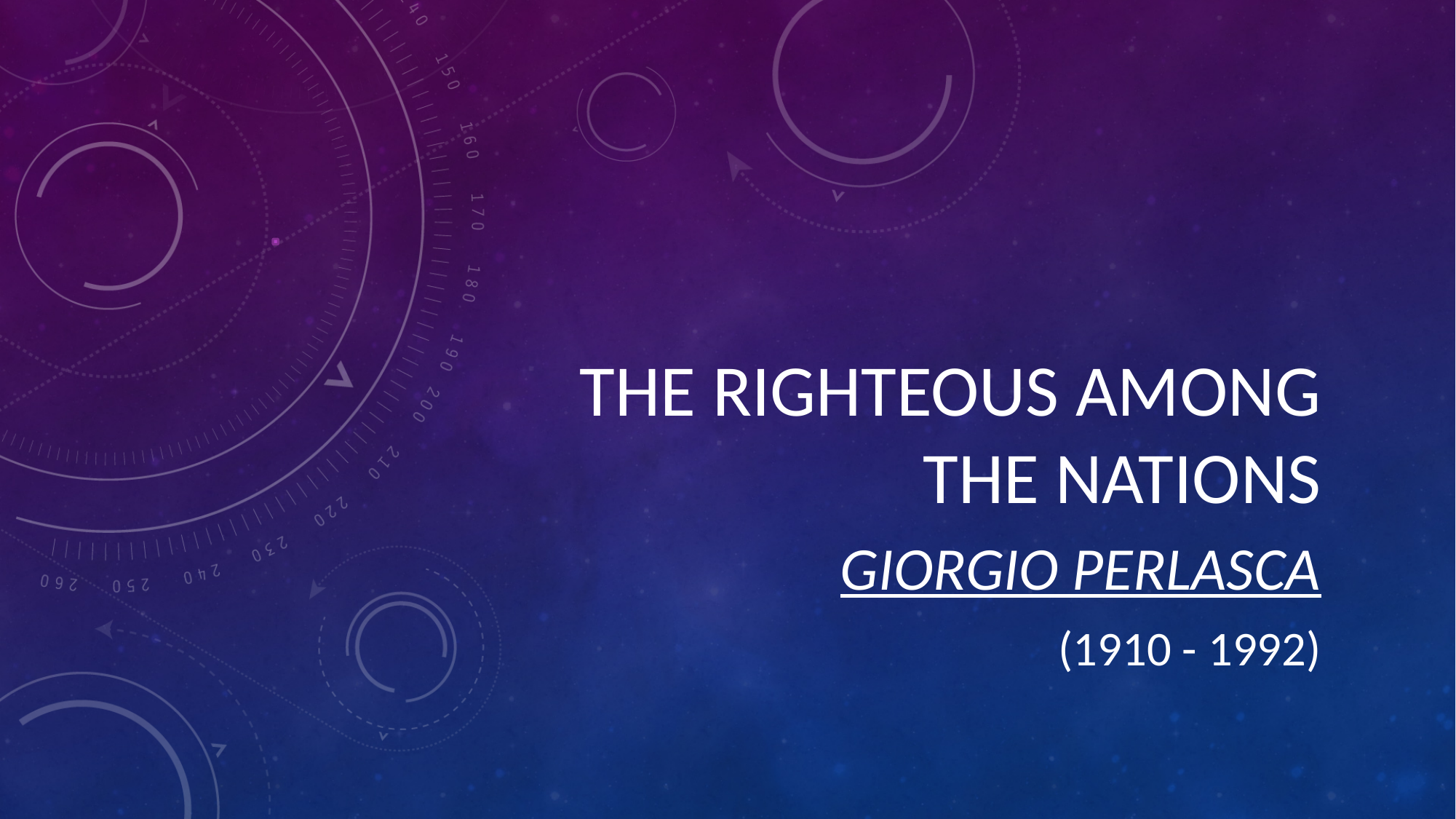

# The righteous among the nations

Giorgio Perlasca
(1910 - 1992)